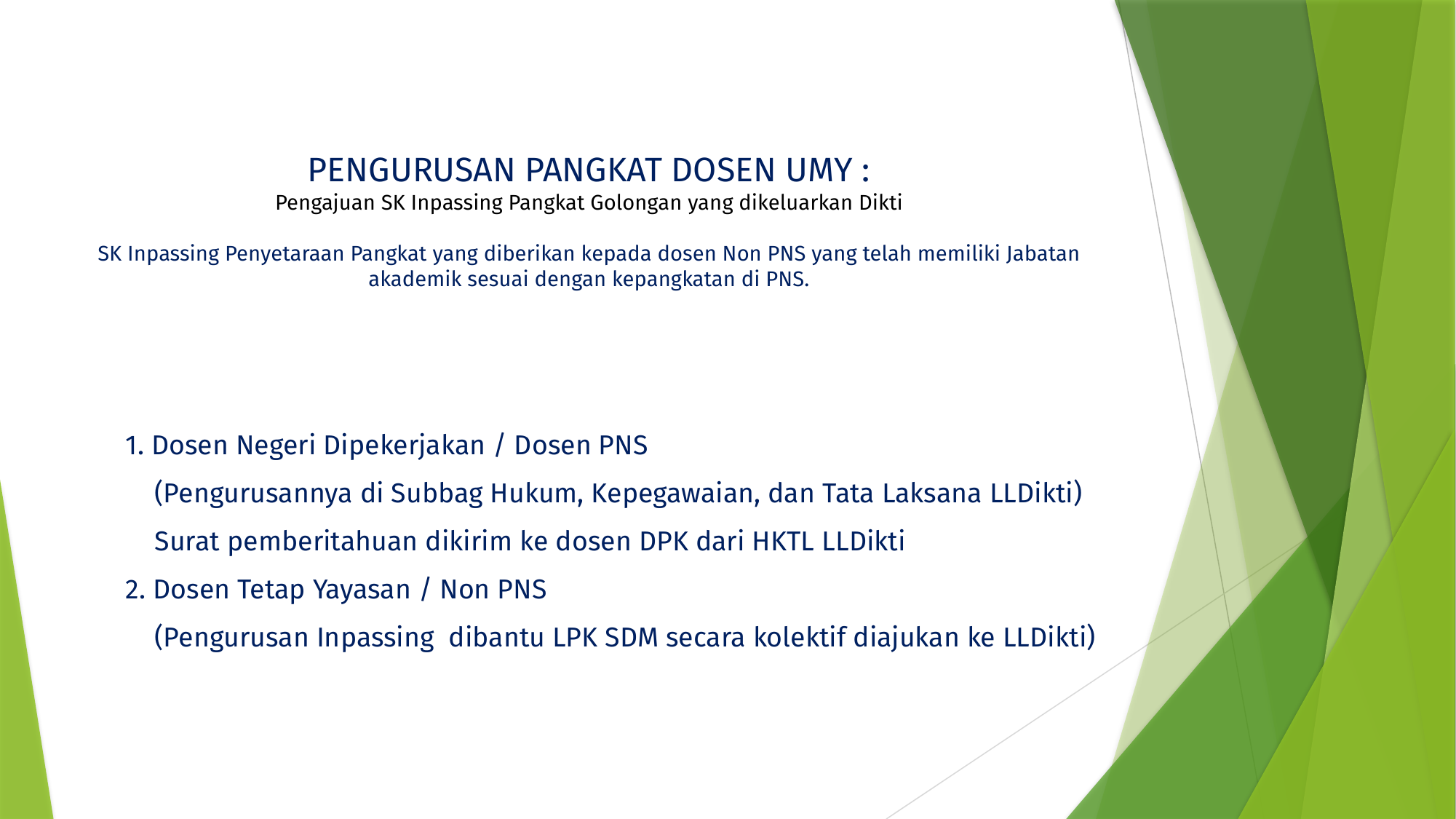

# PENGURUSAN PANGKAT DOSEN UMY : Pengajuan SK Inpassing Pangkat Golongan yang dikeluarkan Dikti SK Inpassing Penyetaraan Pangkat yang diberikan kepada dosen Non PNS yang telah memiliki Jabatan akademik sesuai dengan kepangkatan di PNS.
1. Dosen Negeri Dipekerjakan / Dosen PNS
    (Pengurusannya di Subbag Hukum, Kepegawaian, dan Tata Laksana LLDikti)
    Surat pemberitahuan dikirim ke dosen DPK dari HKTL LLDikti
2. Dosen Tetap Yayasan / Non PNS
    (Pengurusan Inpassing  dibantu LPK SDM secara kolektif diajukan ke LLDikti)